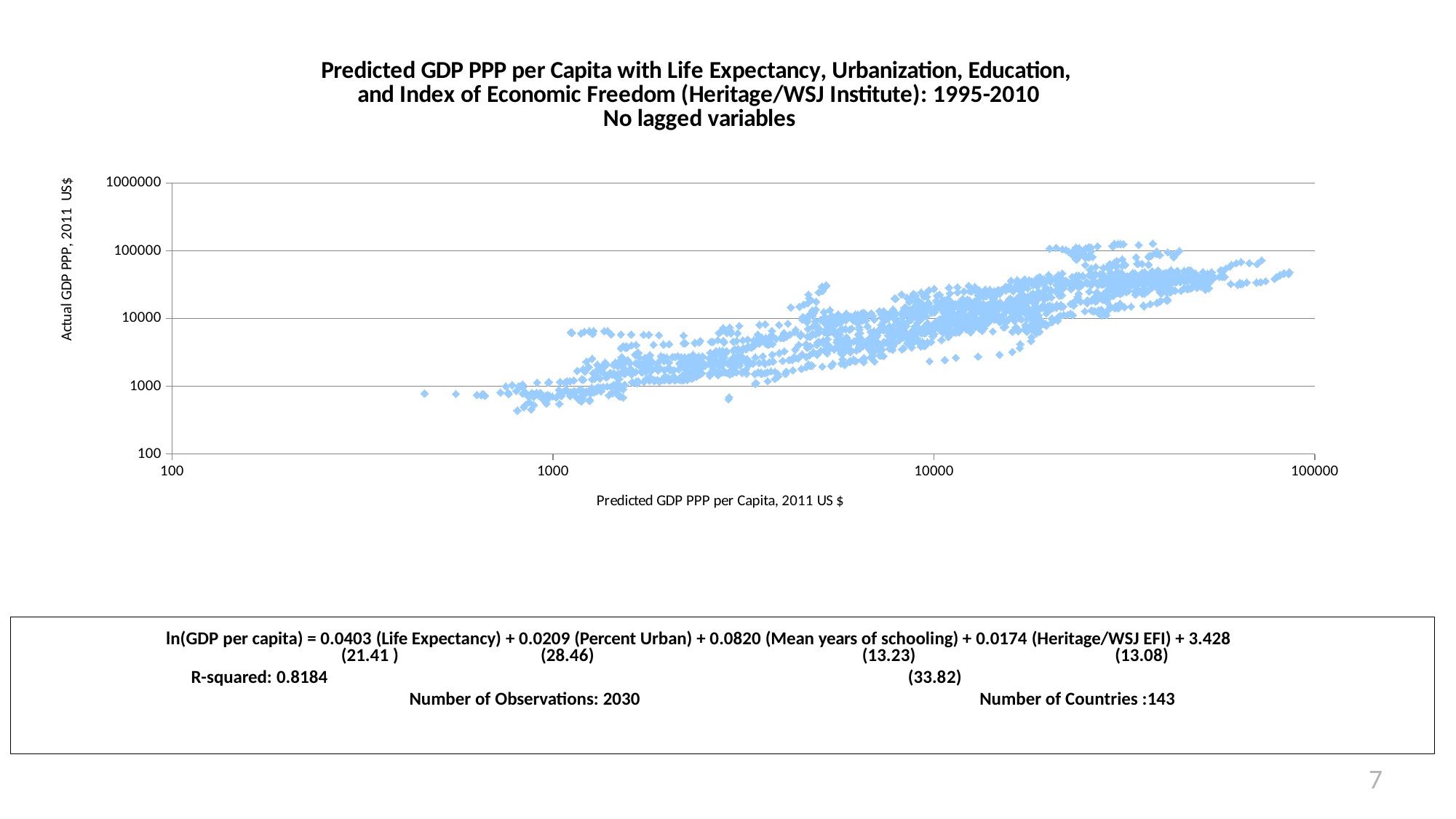

### Chart: Predicted GDP PPP per Capita with Life Expectancy, Urbanization, Education,
and Index of Economic Freedom (Heritage/WSJ Institute): 1995-2010
No lagged variables

| Category | gdpppp2011 |
|---|---|
ln(GDP per capita) = 0.0403 (Life Expectancy) + 0.0209 (Percent Urban) + 0.0820 (Mean years of schooling) + 0.0174 (Heritage/WSJ EFI) + 3.428
(21.41 )
(28.46)	  (13.23)	 (13.08)	             (33.82)
Number of Observations: 2030		Number of Countries :143
R-squared: 0.8184
7